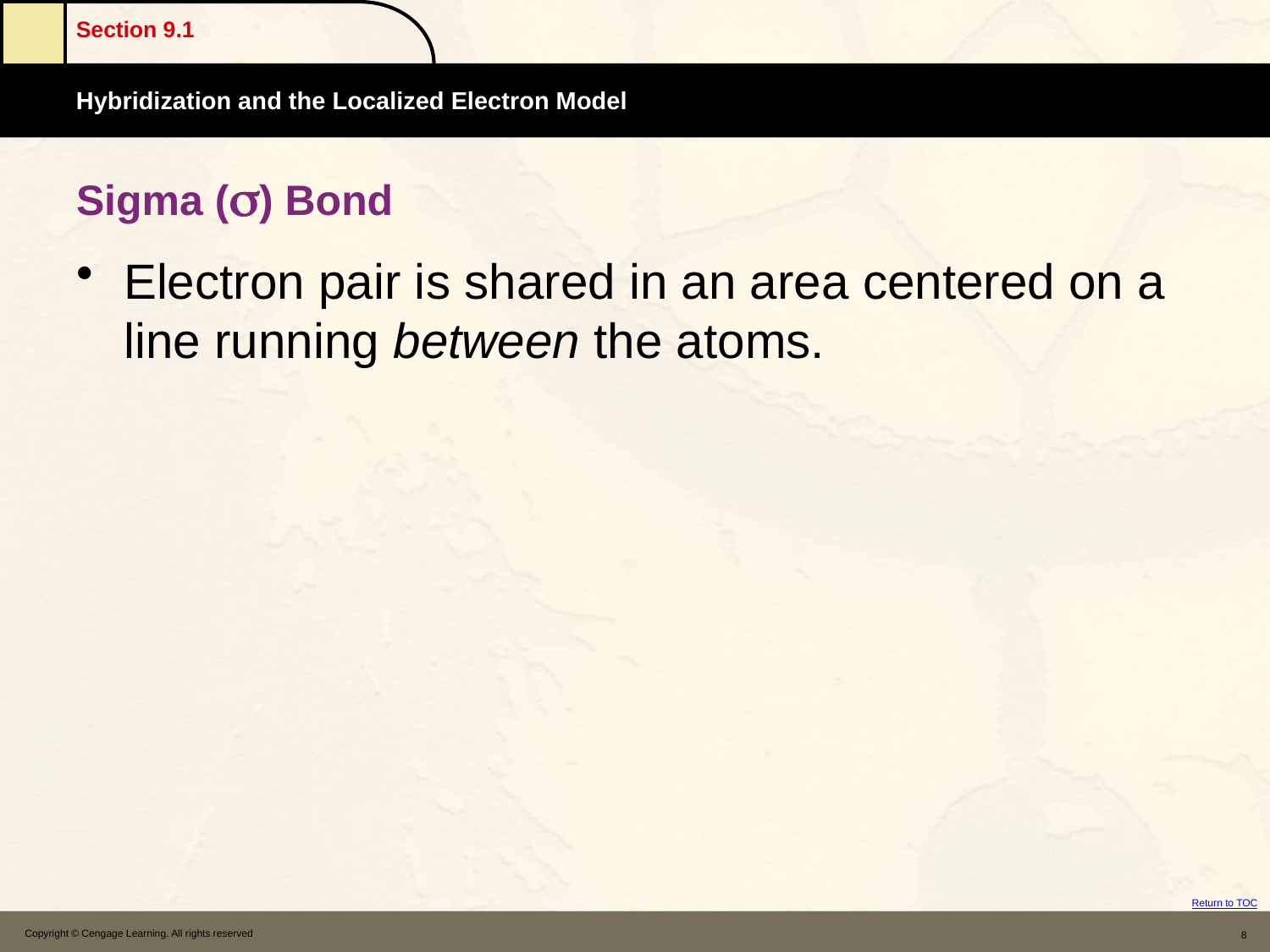

# Sigma (σ) Bond
Electron pair is shared in an area centered on a line running between the atoms.

Copyright © Cengage Learning. All rights reserved
8